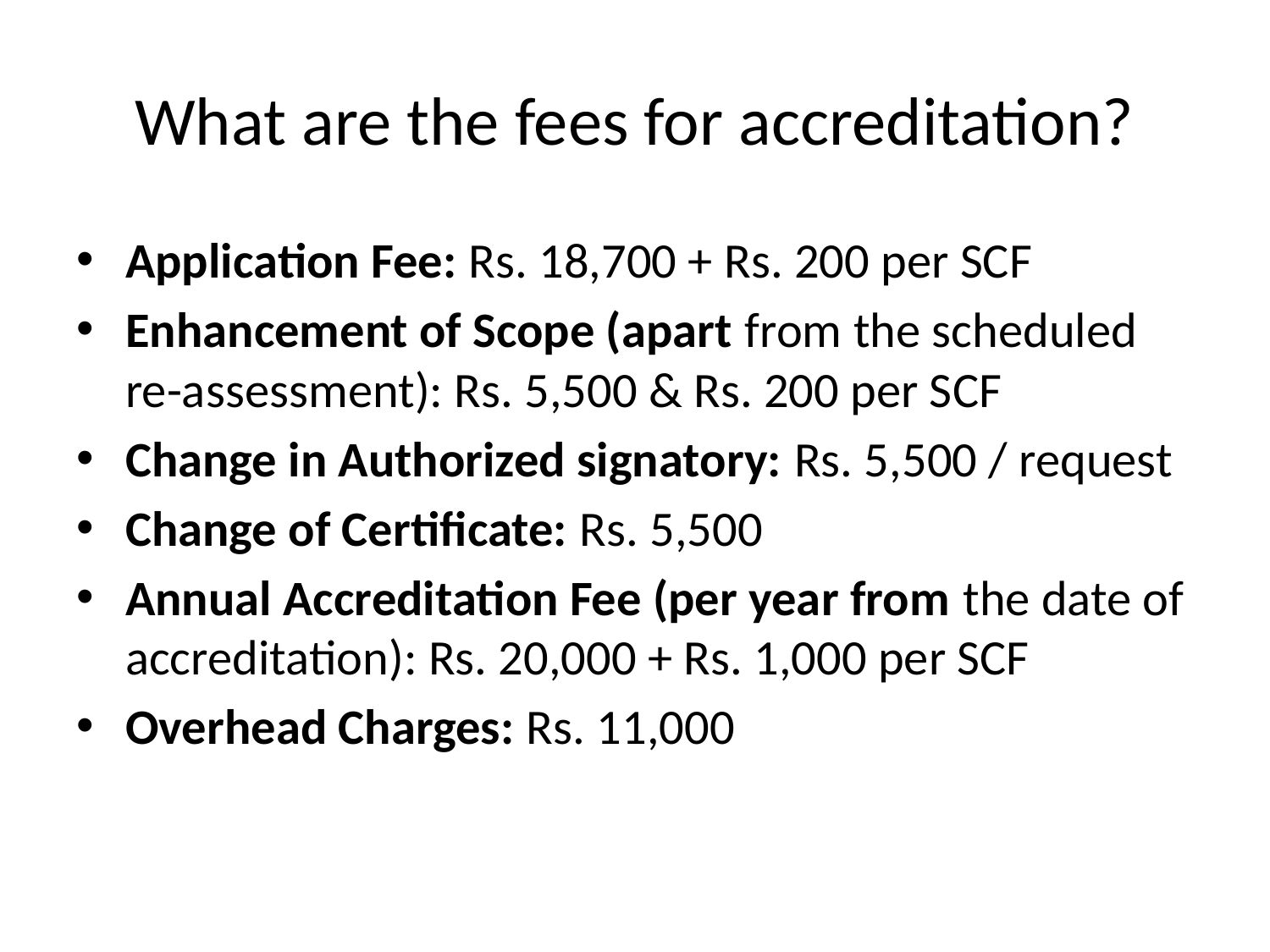

# What are the fees for accreditation?
Application Fee: Rs. 18,700 + Rs. 200 per SCF
Enhancement of Scope (apart from the scheduled re-assessment): Rs. 5,500 & Rs. 200 per SCF
Change in Authorized signatory: Rs. 5,500 / request
Change of Certificate: Rs. 5,500
Annual Accreditation Fee (per year from the date of accreditation): Rs. 20,000 + Rs. 1,000 per SCF
Overhead Charges: Rs. 11,000